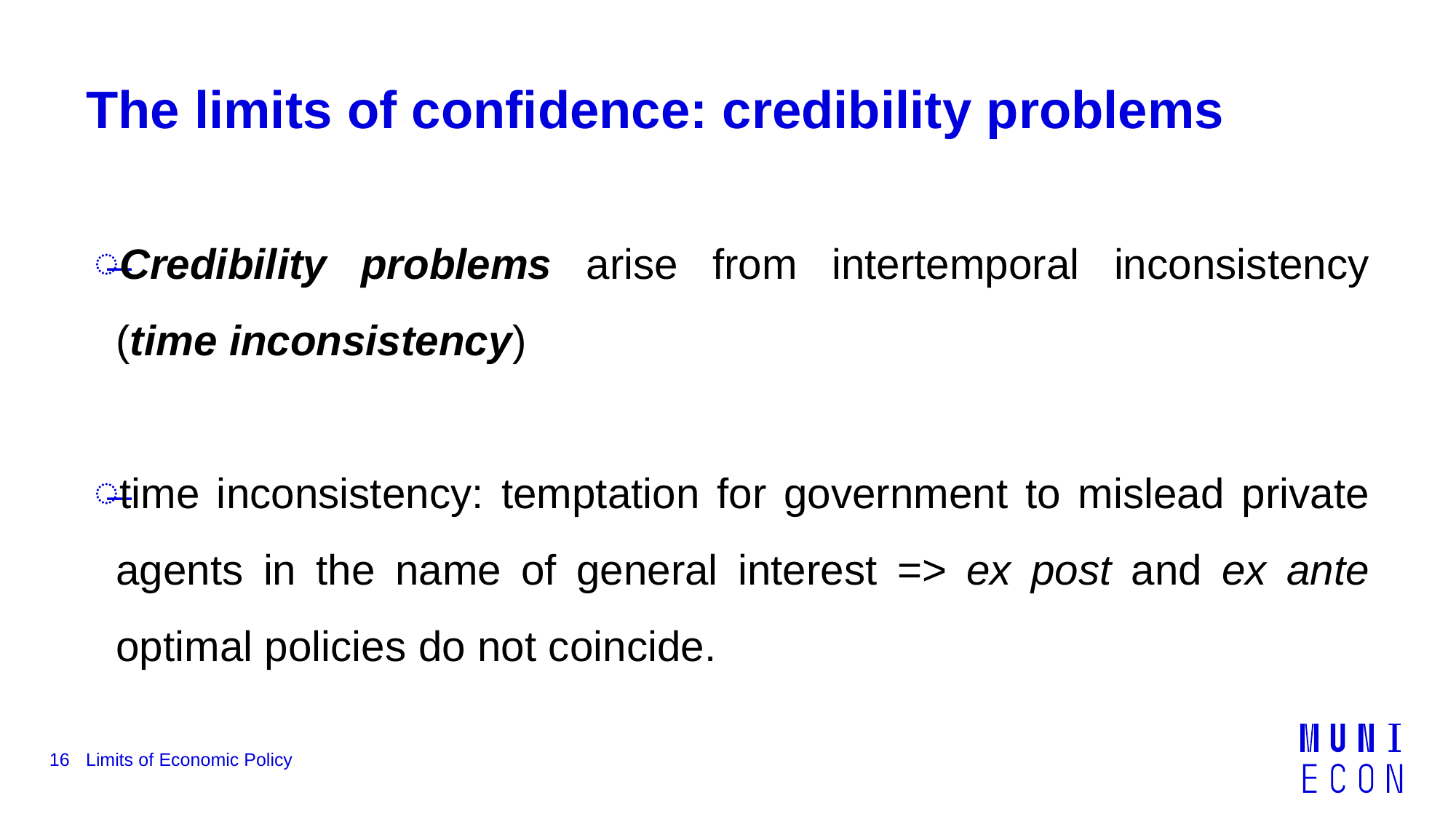

# The limits of confidence: credibility problems
Credibility problems arise from intertemporal inconsistency (time inconsistency)

time inconsistency: temptation for government to mislead private agents in the name of general interest => ex post and ex ante optimal policies do not coincide.
16
Limits of Economic Policy